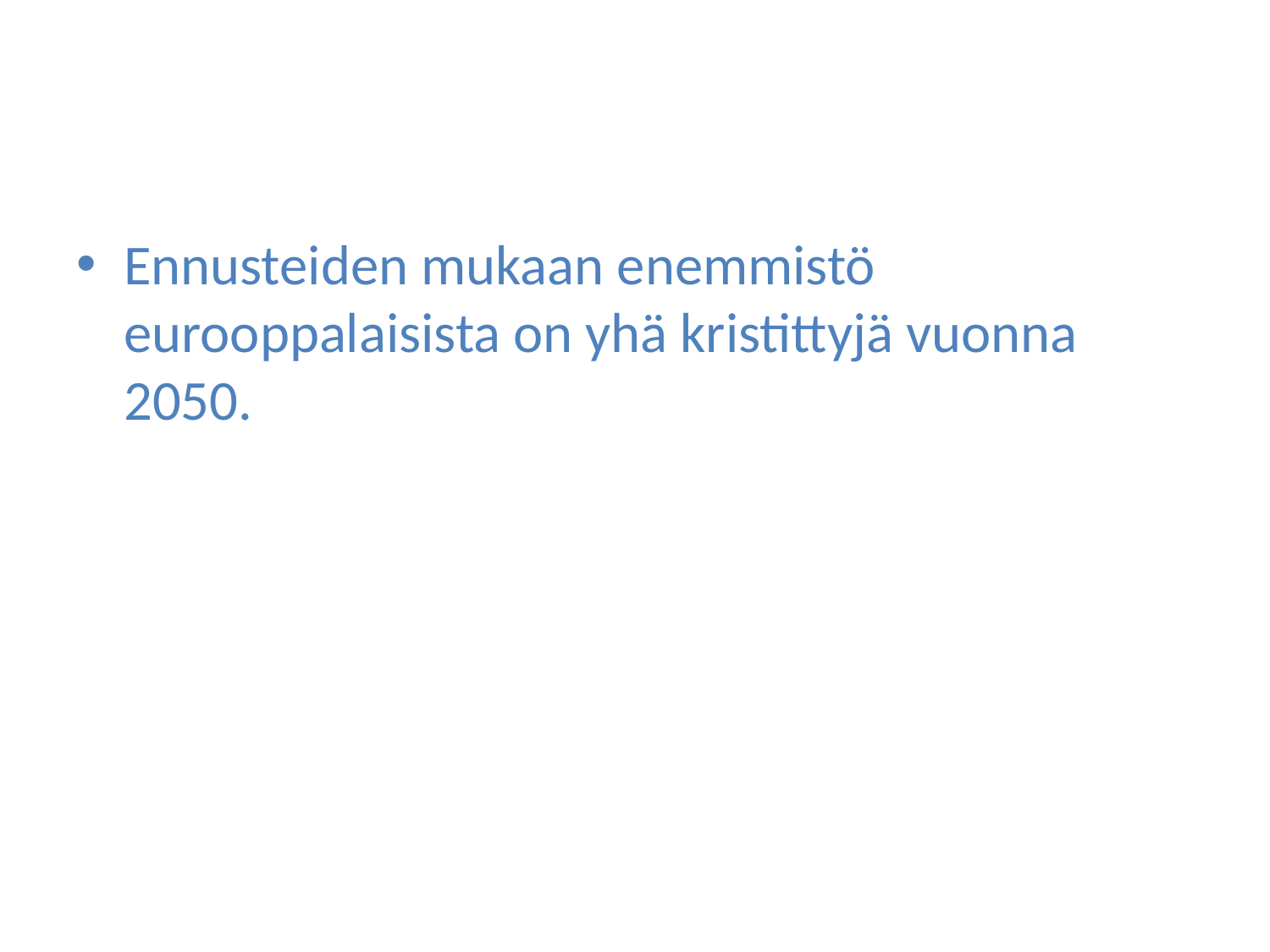

#
Ennusteiden mukaan enemmistö eurooppalaisista on yhä kristittyjä vuonna 2050.